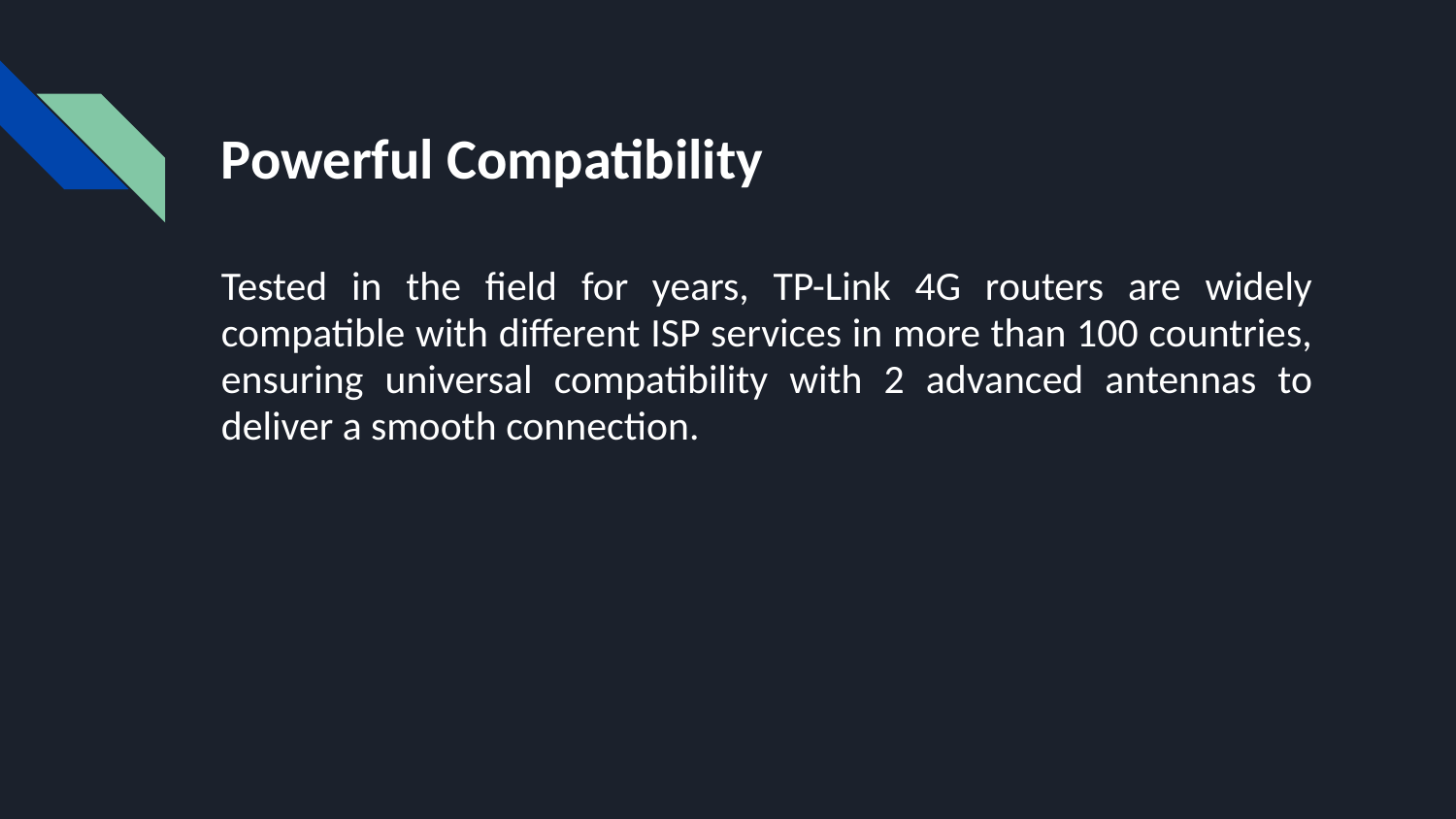

# Powerful Compatibility

Tested in the field for years, TP-Link 4G routers are widely compatible with different ISP services in more than 100 countries, ensuring universal compatibility with 2 advanced antennas to deliver a smooth connection.